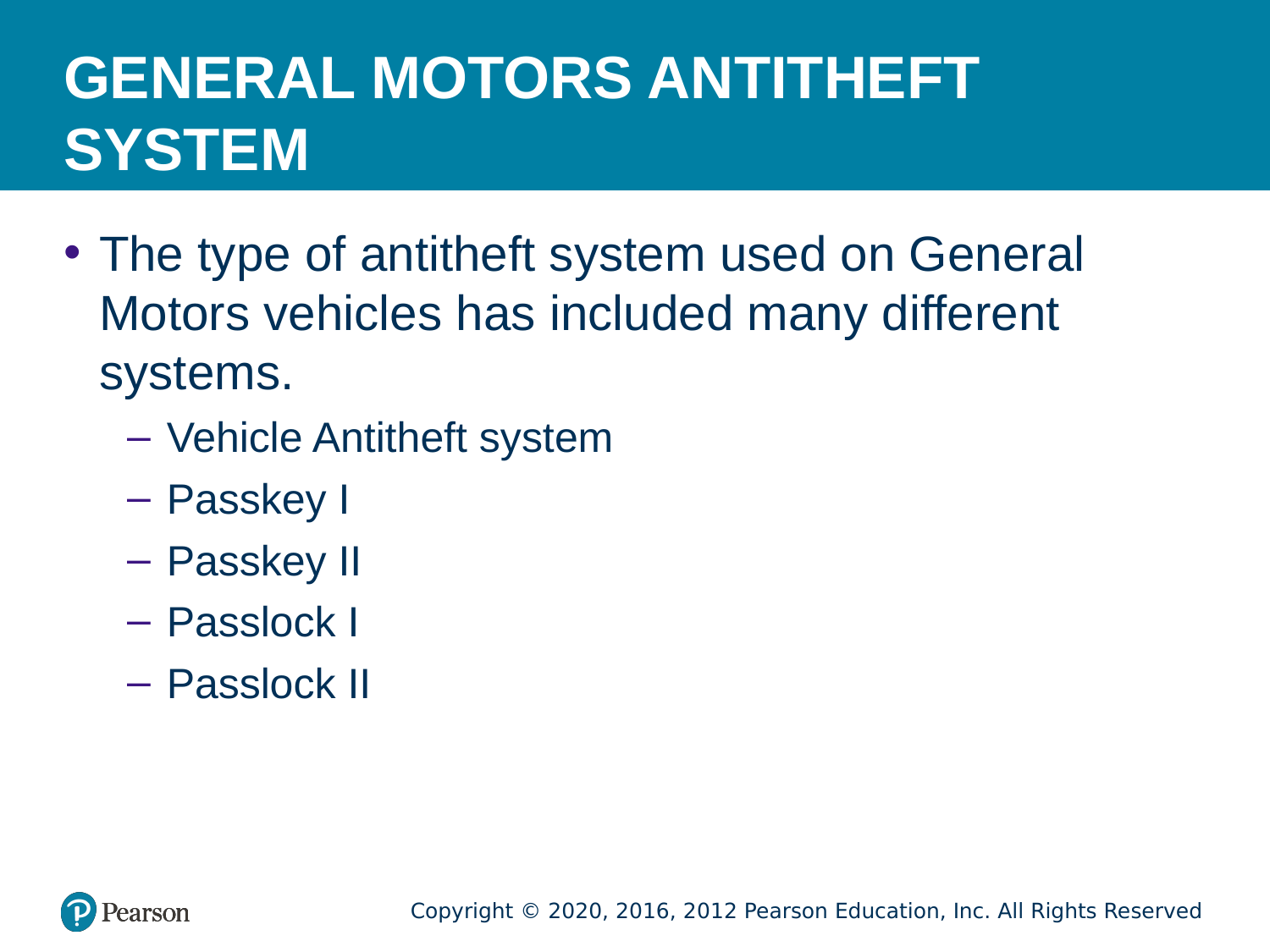

# GENERAL MOTORS ANTITHEFT SYSTEM
The type of antitheft system used on General Motors vehicles has included many different systems.
Vehicle Antitheft system
Passkey I
Passkey II
Passlock I
Passlock II